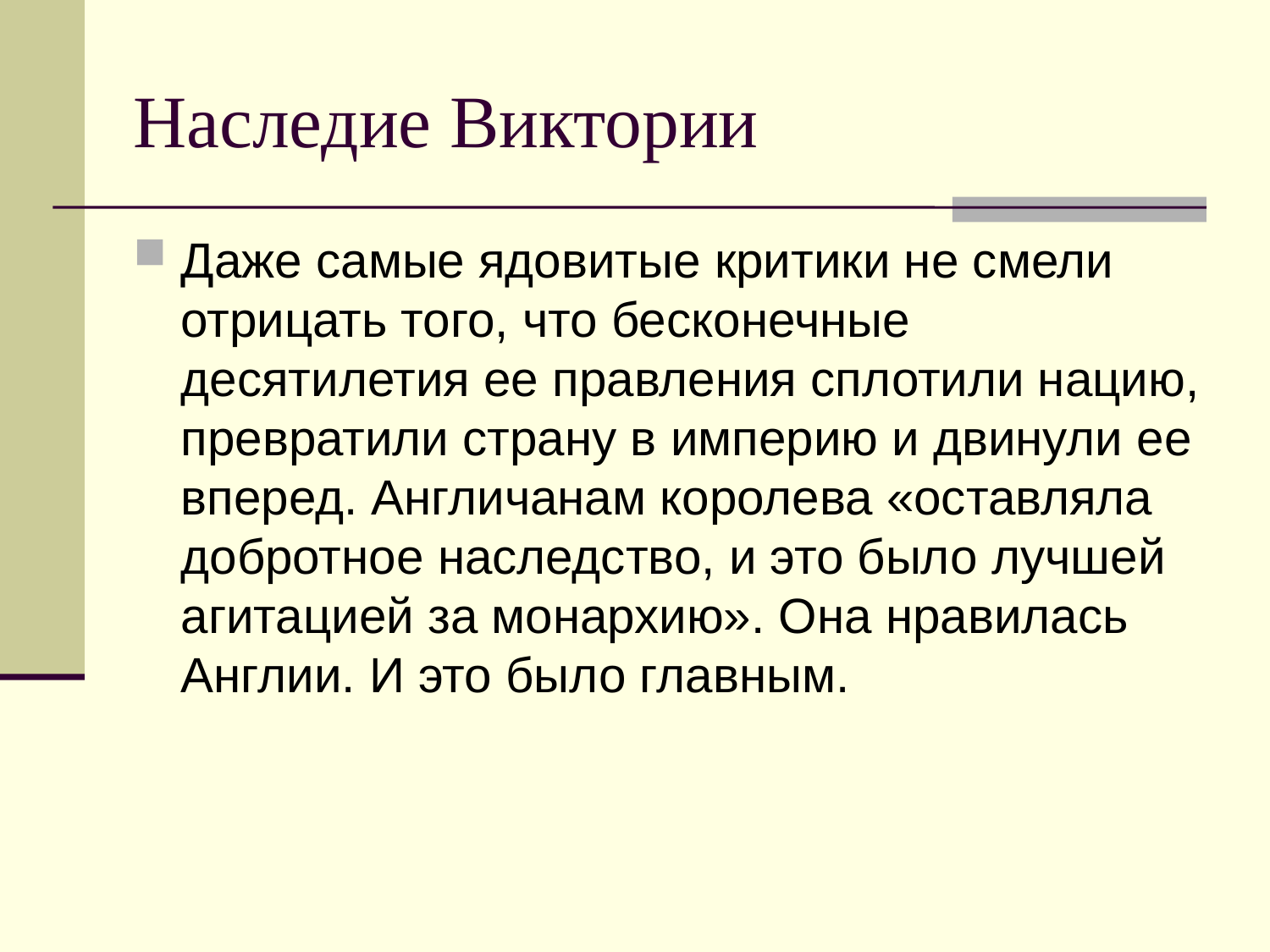

# Наследие Виктории
Даже самые ядовитые критики не смели отрицать того, что бесконечные десятилетия ее правления сплотили нацию, превратили страну в империю и двинули ее вперед. Англичанам королева «оставляла добротное наследство, и это было лучшей агитацией за монархию». Она нравилась Англии. И это было главным.